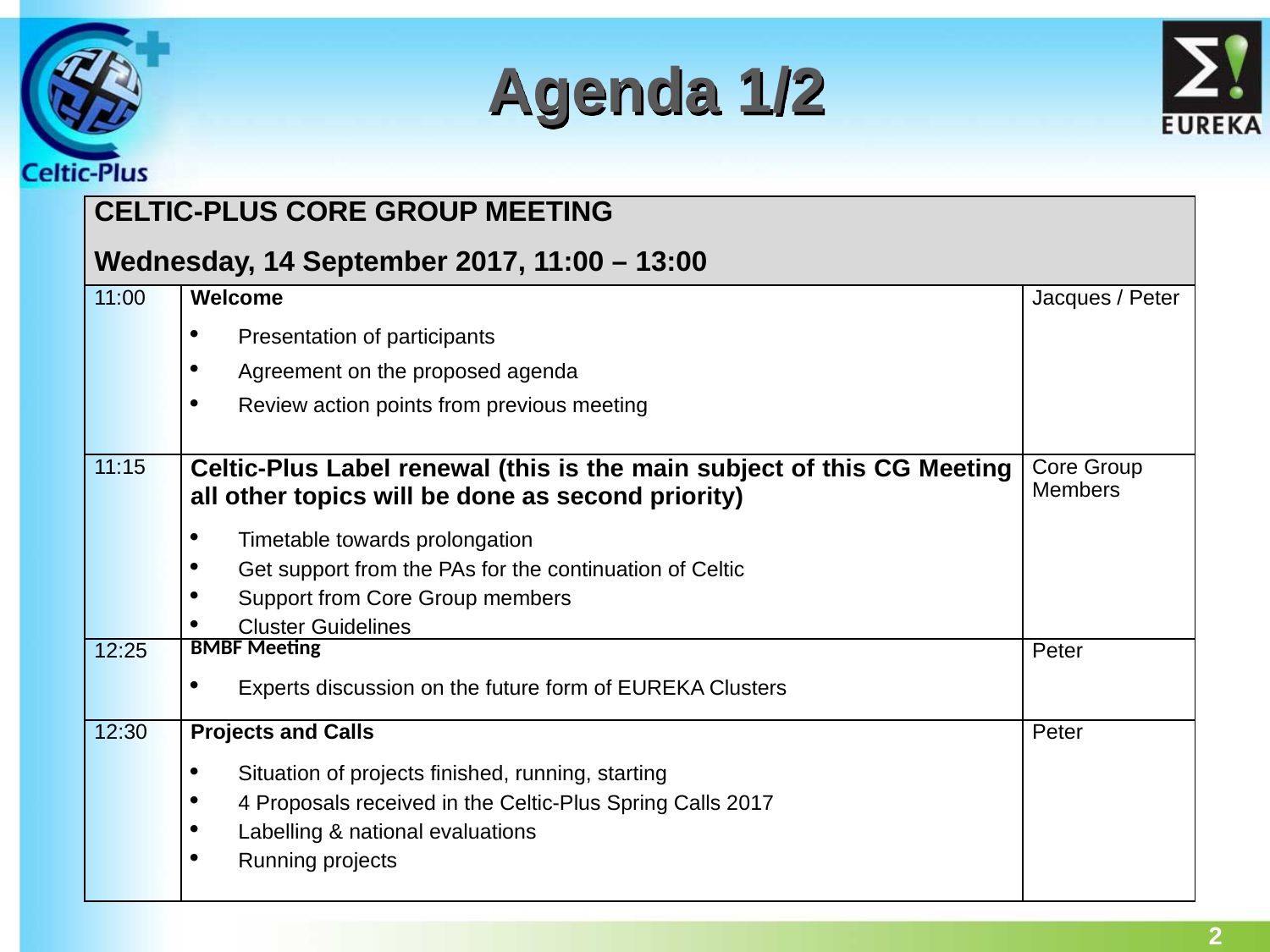

# Agenda 1/2
| Celtic-Plus Core Group Meeting Wednesday, 14 September 2017, 11:00 – 13:00 |  |  |
| --- | --- | --- |
| 11:00 | Welcome Presentation of participants Agreement on the proposed agenda Review action points from previous meeting | Jacques / Peter |
| 11:15 | Celtic-Plus Label renewal (this is the main subject of this CG Meeting all other topics will be done as second priority) Timetable towards prolongation Get support from the PAs for the continuation of Celtic Support from Core Group members Cluster Guidelines | Core Group Members |
| 12:25 | BMBF Meeting Experts discussion on the future form of EUREKA Clusters | Peter |
| 12:30 | Projects and Calls Situation of projects finished, running, starting 4 Proposals received in the Celtic-Plus Spring Calls 2017 Labelling & national evaluations Running projects | Peter |
2